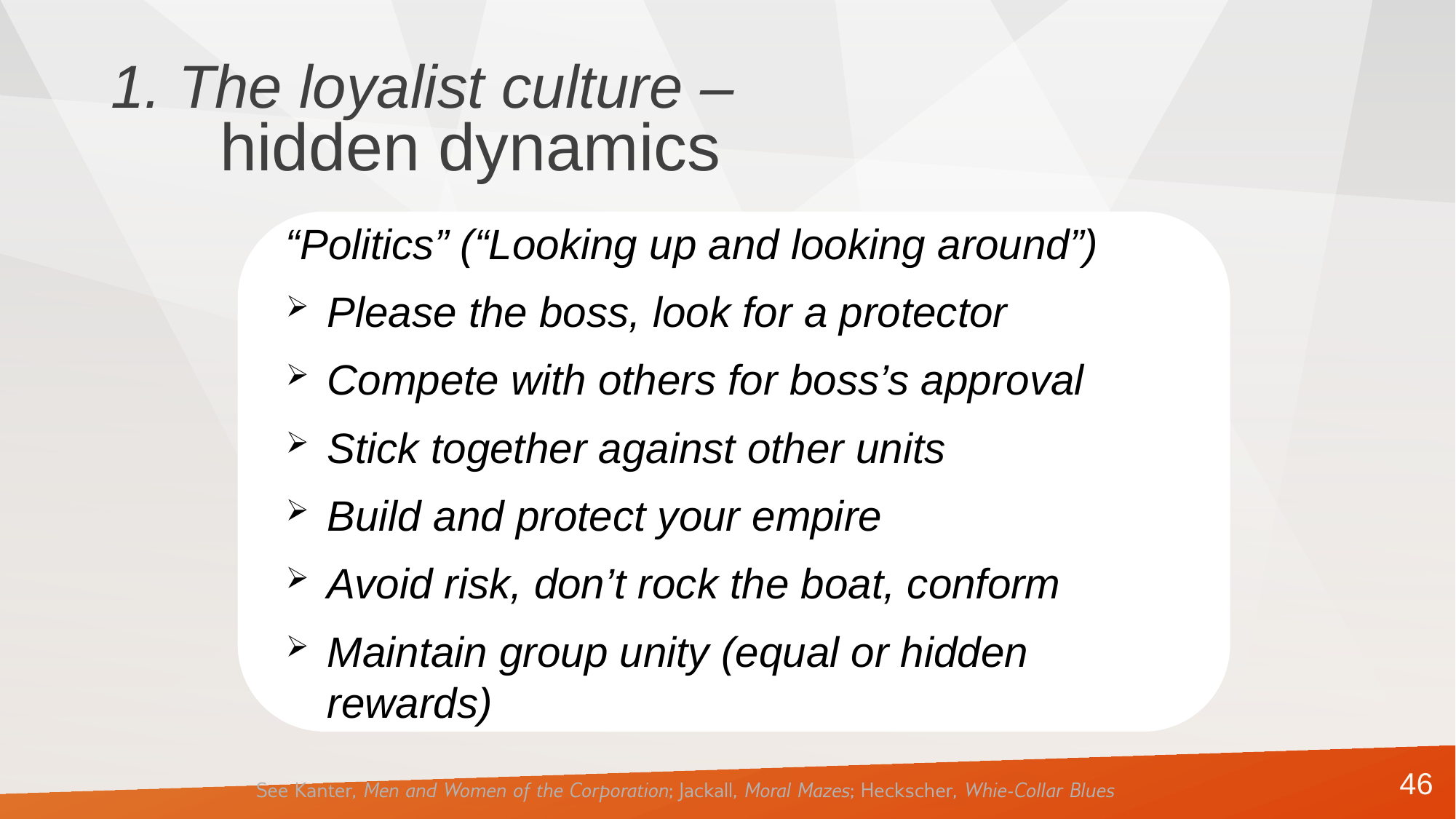

# 1. The loyalist culture – hidden dynamics
“Politics” (“Looking up and looking around”)
Please the boss, look for a protector
Compete with others for boss’s approval
Stick together against other units
Build and protect your empire
Avoid risk, don’t rock the boat, conform
Maintain group unity (equal or hidden rewards)
46
See Kanter, Men and Women of the Corporation; Jackall, Moral Mazes; Heckscher, Whie-Collar Blues